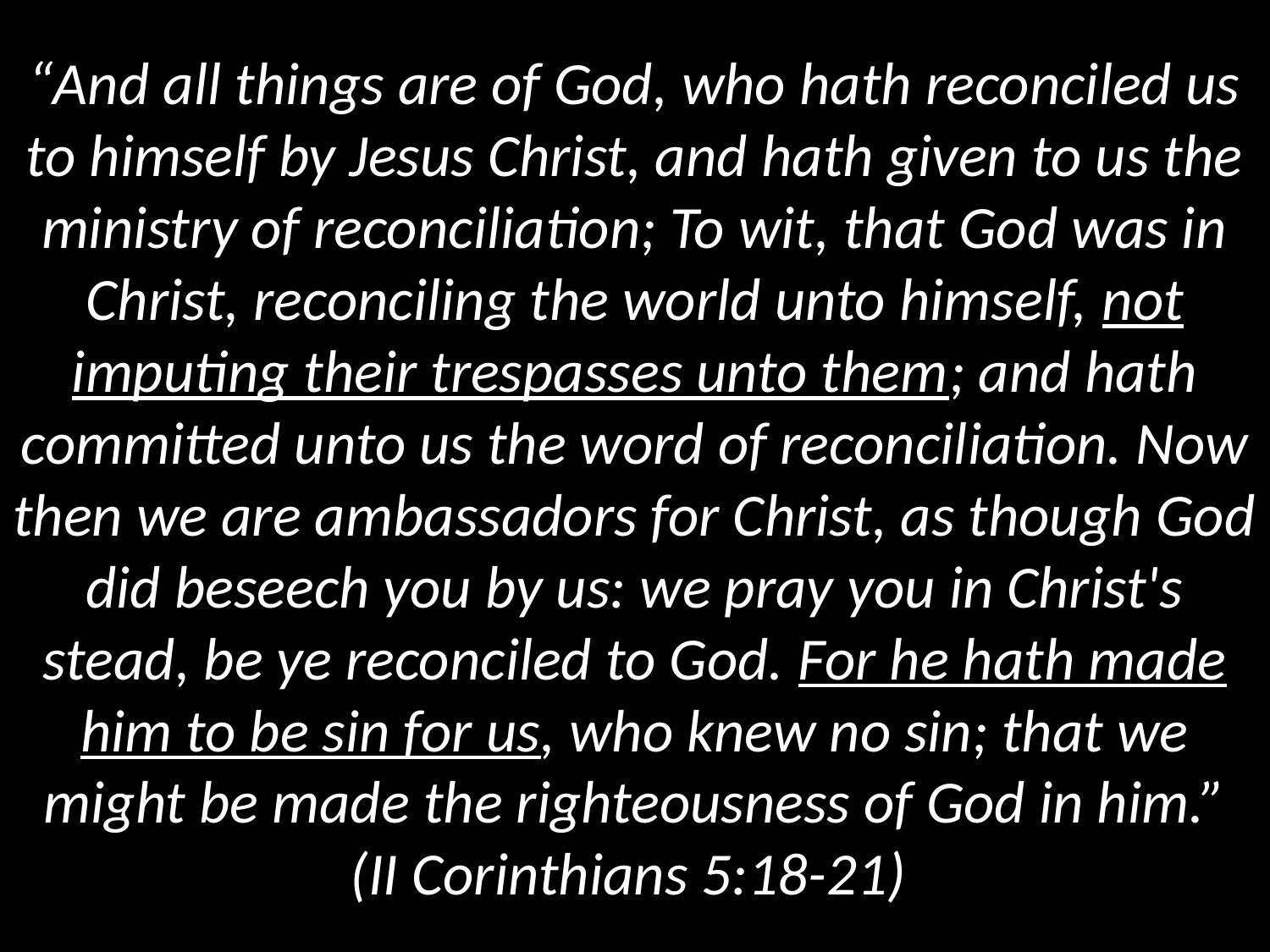

# “And all things are of God, who hath reconciled us to himself by Jesus Christ, and hath given to us the ministry of reconciliation; To wit, that God was in Christ, reconciling the world unto himself, not imputing their trespasses unto them; and hath committed unto us the word of reconciliation. Now then we are ambassadors for Christ, as though God did beseech you by us: we pray you in Christ's stead, be ye reconciled to God. For he hath made him to be sin for us, who knew no sin; that we might be made the righteousness of God in him.” (II Corinthians 5:18-21)